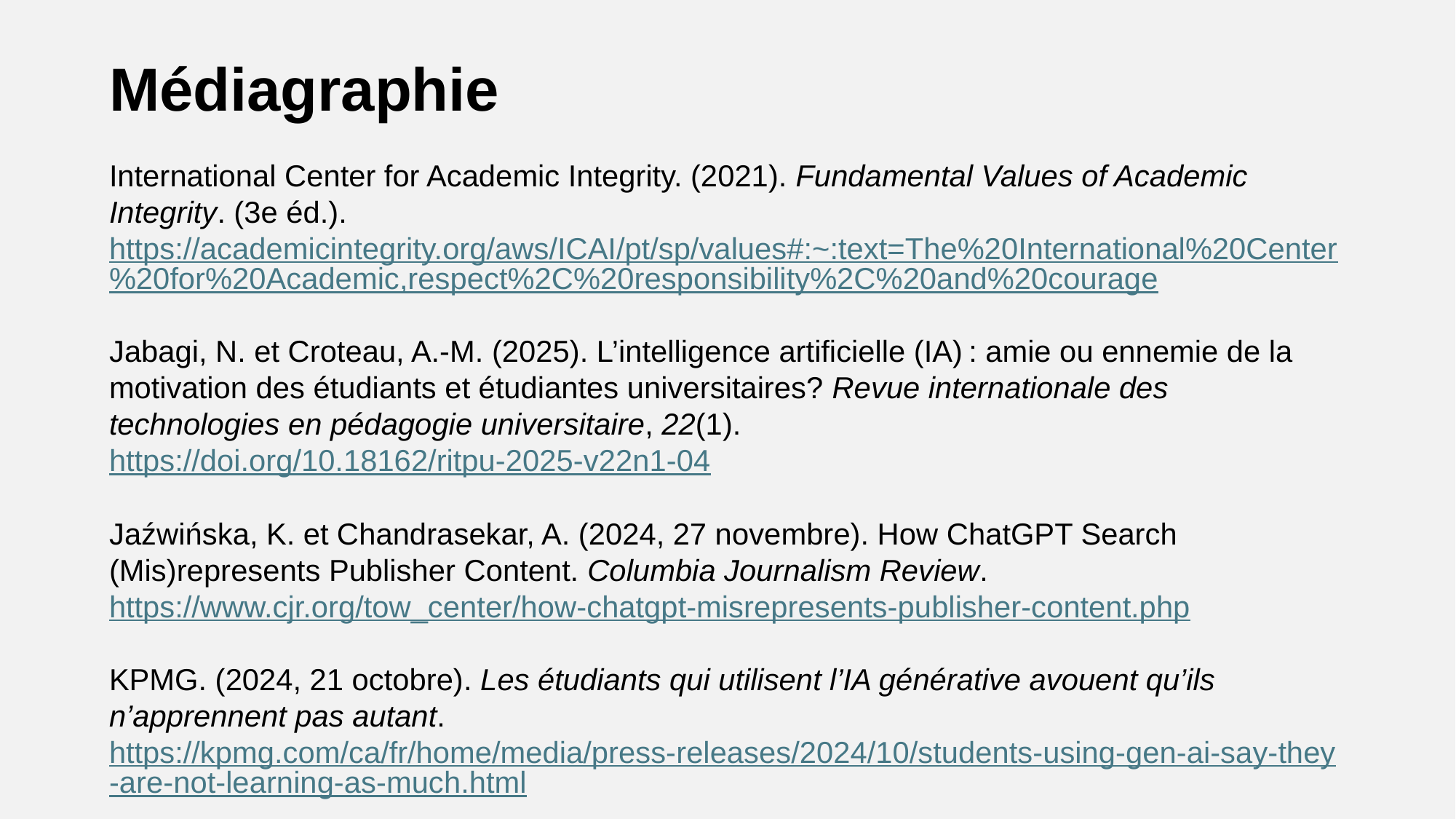

Médiagraphie
International Center for Academic Integrity. (2021). Fundamental Values of Academic Integrity. (3e éd.). https://academicintegrity.org/aws/ICAI/pt/sp/values#:~:text=The%20International%20Center%20for%20Academic,respect%2C%20responsibility%2C%20and%20courage

Jabagi, N. et Croteau, A.-M. (2025). L’intelligence artificielle (IA) : amie ou ennemie de la motivation des étudiants et étudiantes universitaires? Revue internationale des technologies en pédagogie universitaire, 22(1). https://doi.org/10.18162/ritpu-2025-v22n1-04

Jaźwińska, K. et Chandrasekar, A. (2024, 27 novembre). How ChatGPT Search (Mis)represents Publisher Content. Columbia Journalism Review. https://www.cjr.org/tow_center/how-chatgpt-misrepresents-publisher-content.php

KPMG. (2024, 21 octobre). Les étudiants qui utilisent l’IA générative avouent qu’ils n’apprennent pas autant. https://kpmg.com/ca/fr/home/media/press-releases/2024/10/students-using-gen-ai-say-they-are-not-learning-as-much.html